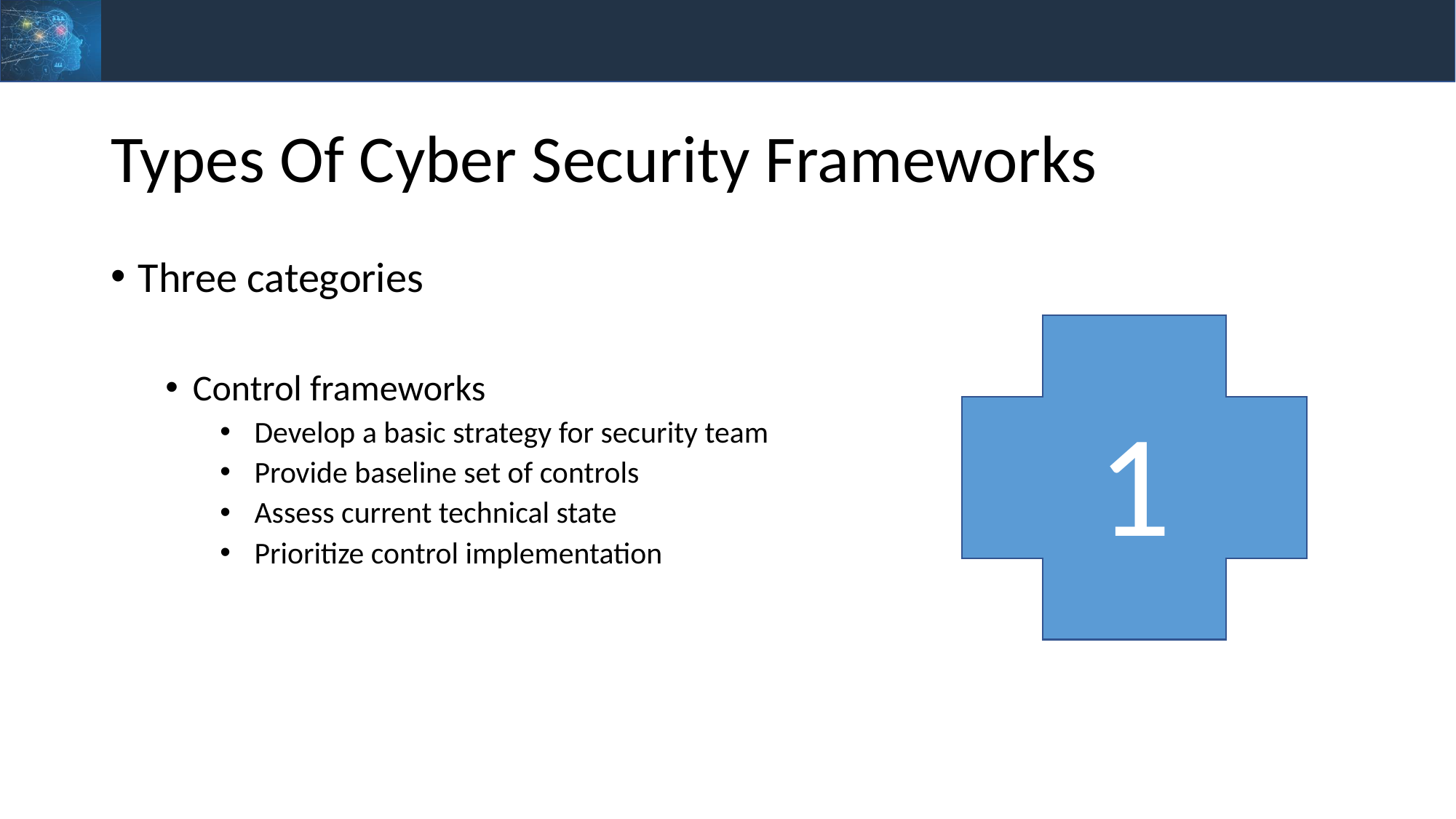

# Types Of Cyber Security Frameworks
Three categories

Control frameworks
 Develop a basic strategy for security team
 Provide baseline set of controls
 Assess current technical state
 Prioritize control implementation

1